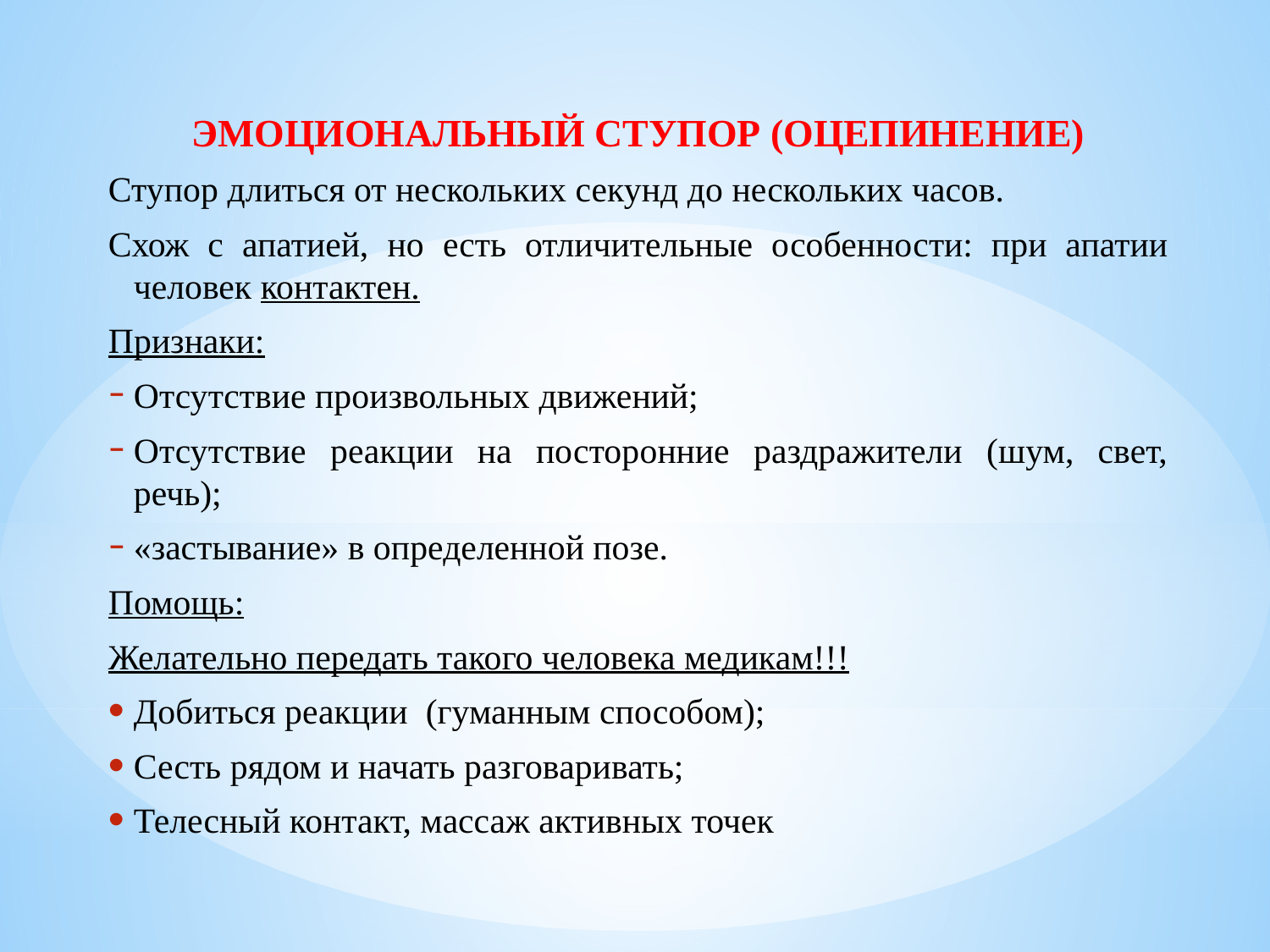

ЭМОЦИОНАЛЬНЫЙ СТУПОР (ОЦЕПИНЕНИЕ)
Ступор длиться от нескольких секунд до нескольких часов.
Схож с апатией, но есть отличительные особенности: при апатии человек контактен.
Признаки:
Отсутствие произвольных движений;
Отсутствие реакции на посторонние раздражители (шум, свет, речь);
«застывание» в определенной позе.
Помощь:
Желательно передать такого человека медикам!!!
Добиться реакции  (гуманным способом);
Сесть рядом и начать разговаривать;
Телесный контакт, массаж активных точек

#